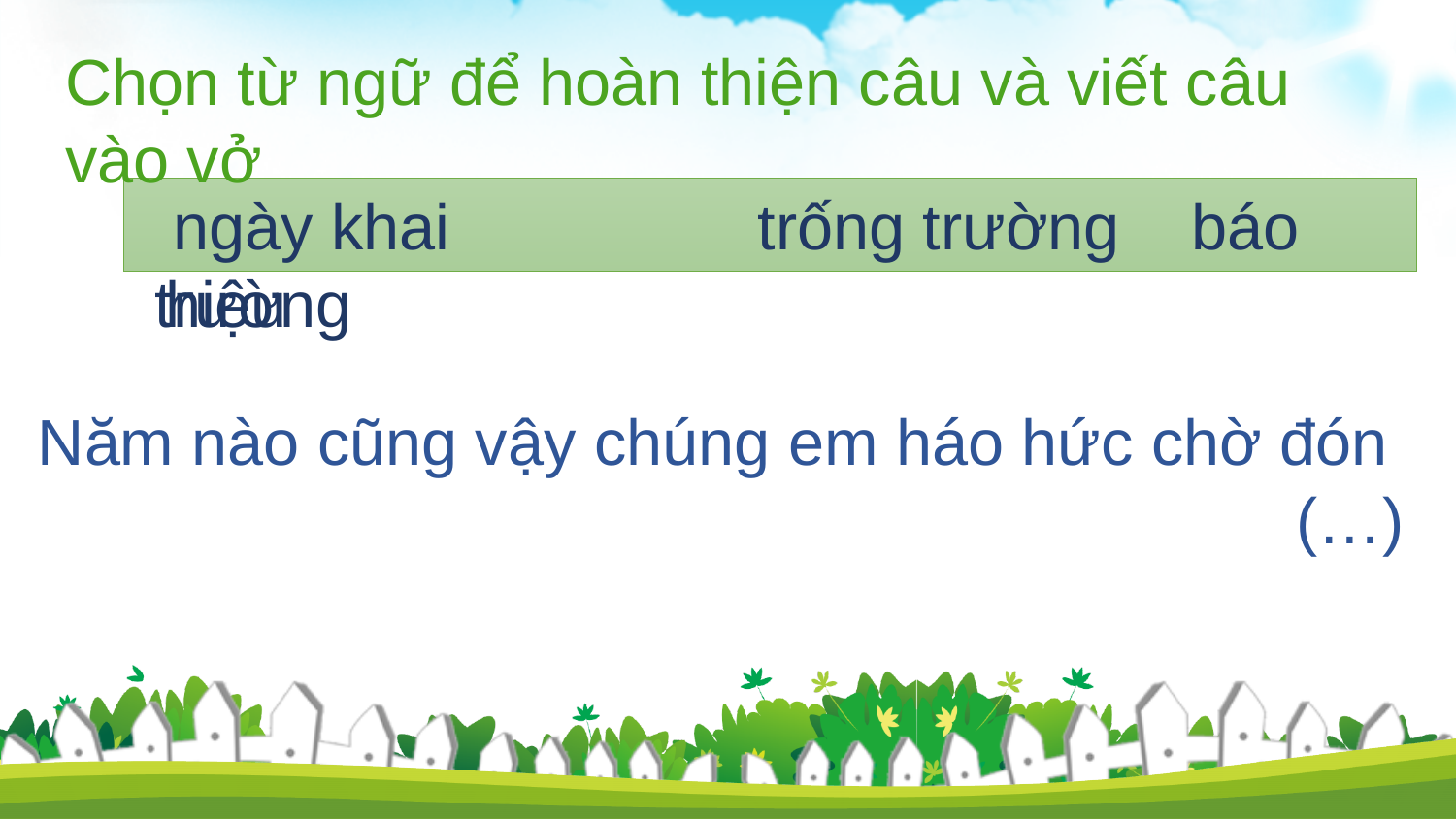

Chọn từ ngữ để hoàn thiện câu và viết câu vào vở

 ngày khai trường
                                 trống trường    báo hiệu
Năm nào cũng vậy chúng em háo hức chờ đón
  (…)